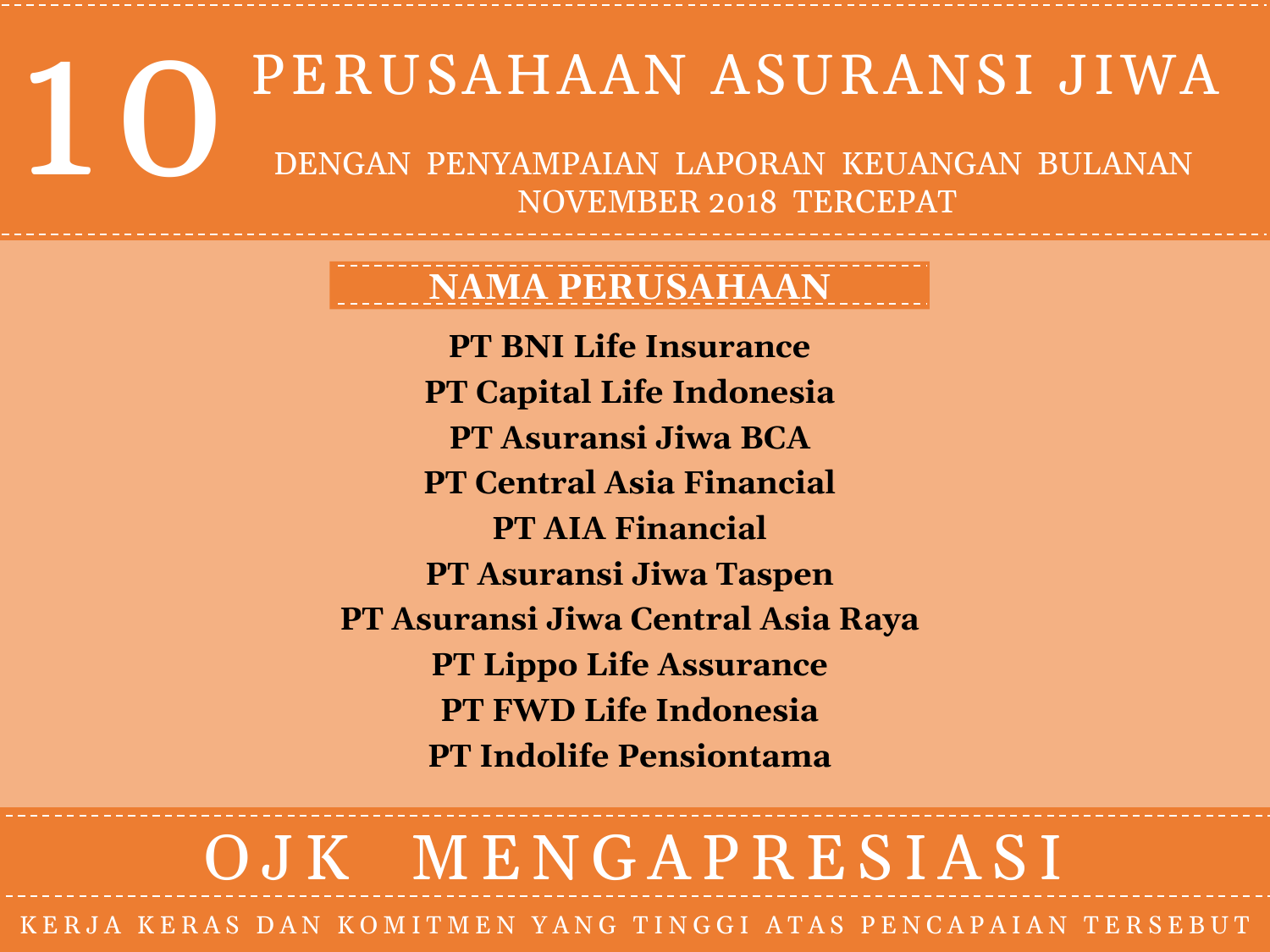

10
PERUSAHAAN ASURANSI JIWA
DENGAN  PENYAMPAIAN  LAPORAN  KEUANGAN  BULANAN  NOVEMBER 2018  TERCEPAT
NAMA PERUSAHAAN
| PT BNI Life Insurance |
| --- |
| PT Capital Life Indonesia |
| PT Asuransi Jiwa BCA |
| PT Central Asia Financial |
| PT AIA Financial |
| PT Asuransi Jiwa Taspen |
| PT Asuransi Jiwa Central Asia Raya |
| PT Lippo Life Assurance |
| PT FWD Life Indonesia |
| PT Indolife Pensiontama |

OJK  MENGAPRESIASI
KERJA KERAS DAN KOMITMEN YANG TINGGI ATAS PENCAPAIAN TERSEBUT